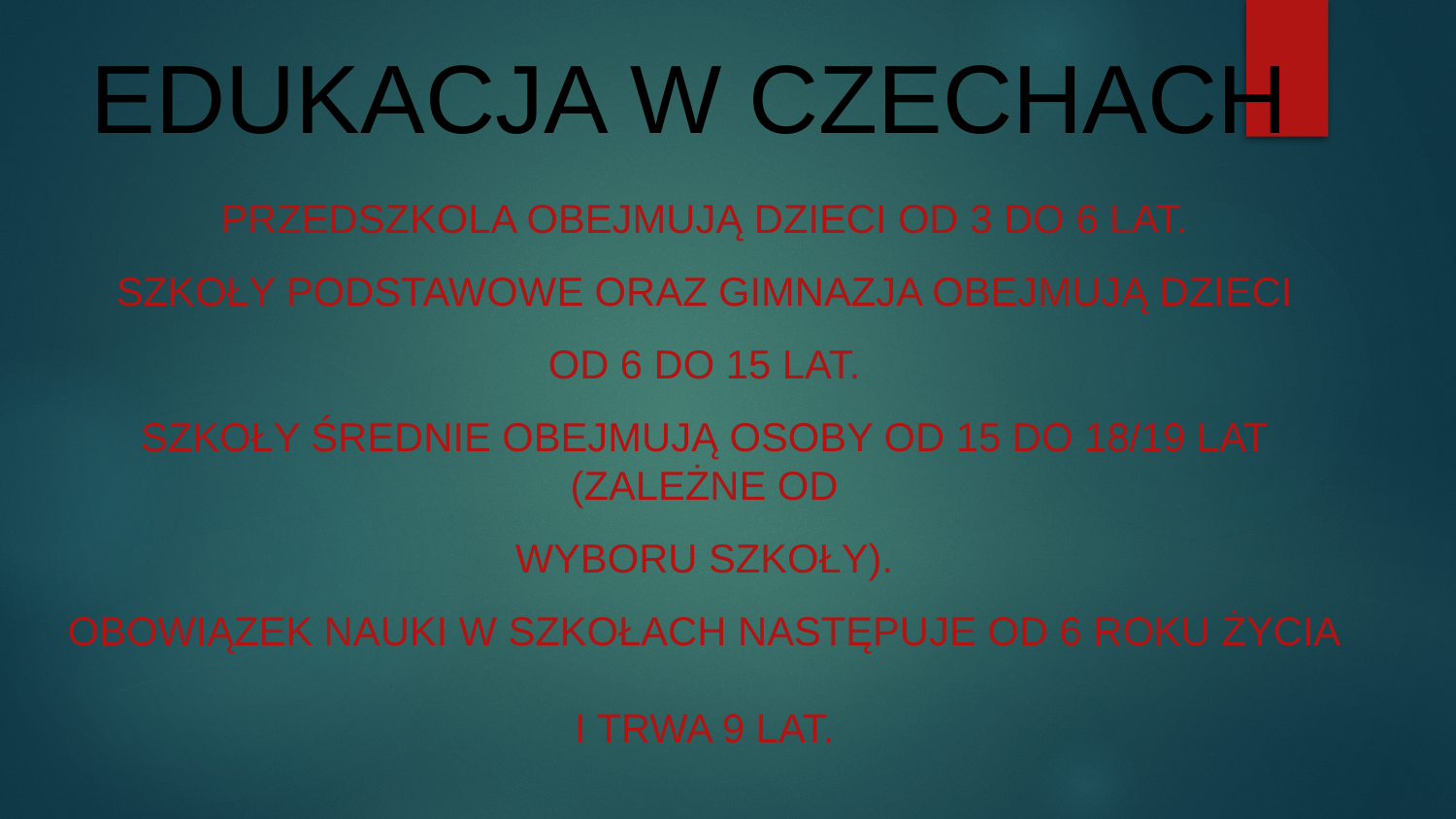

# EDUKACJA W CZECHACH
PRZEDSZKOLA OBEJMUJĄ DZIECI OD 3 DO 6 LAT.
SZKOŁY PODSTAWOWE ORAZ GIMNAZJA OBEJMUJĄ DZIECI
OD 6 DO 15 LAT.
SZKOŁY ŚREDNIE OBEJMUJĄ OSOBY OD 15 DO 18/19 LAT (ZALEŻNE OD
WYBORU SZKOŁY).
OBOWIĄZEK NAUKI W SZKOŁACH NASTĘPUJE OD 6 ROKU ŻYCIA
I TRWA 9 LAT.